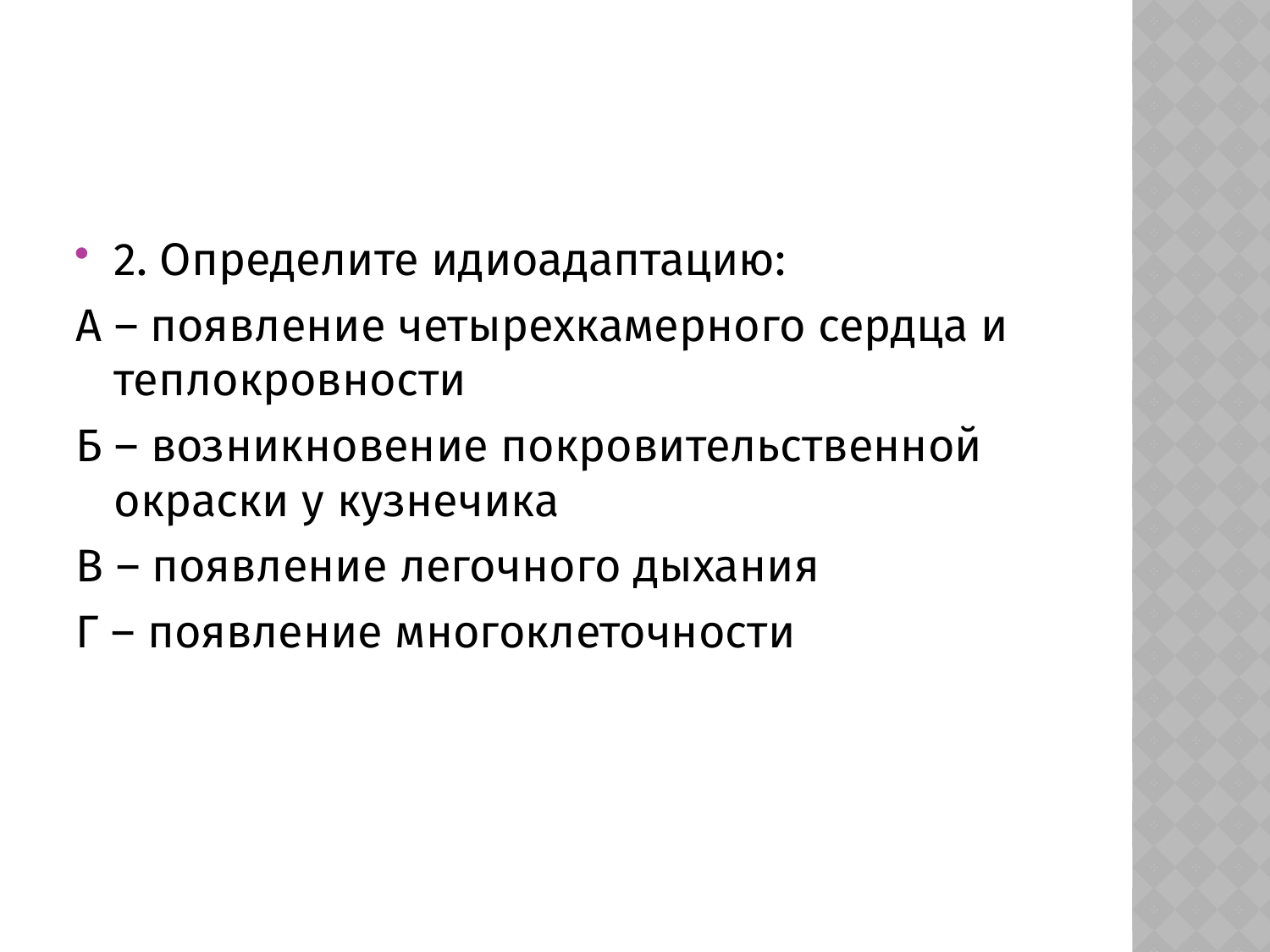

2. Определите идиоадаптацию:
А – появление четырехкамерного сердца и теплокровности
Б – возникновение покровительственной окраски у кузнечика
В – появление легочного дыхания
Г – появление многоклеточности